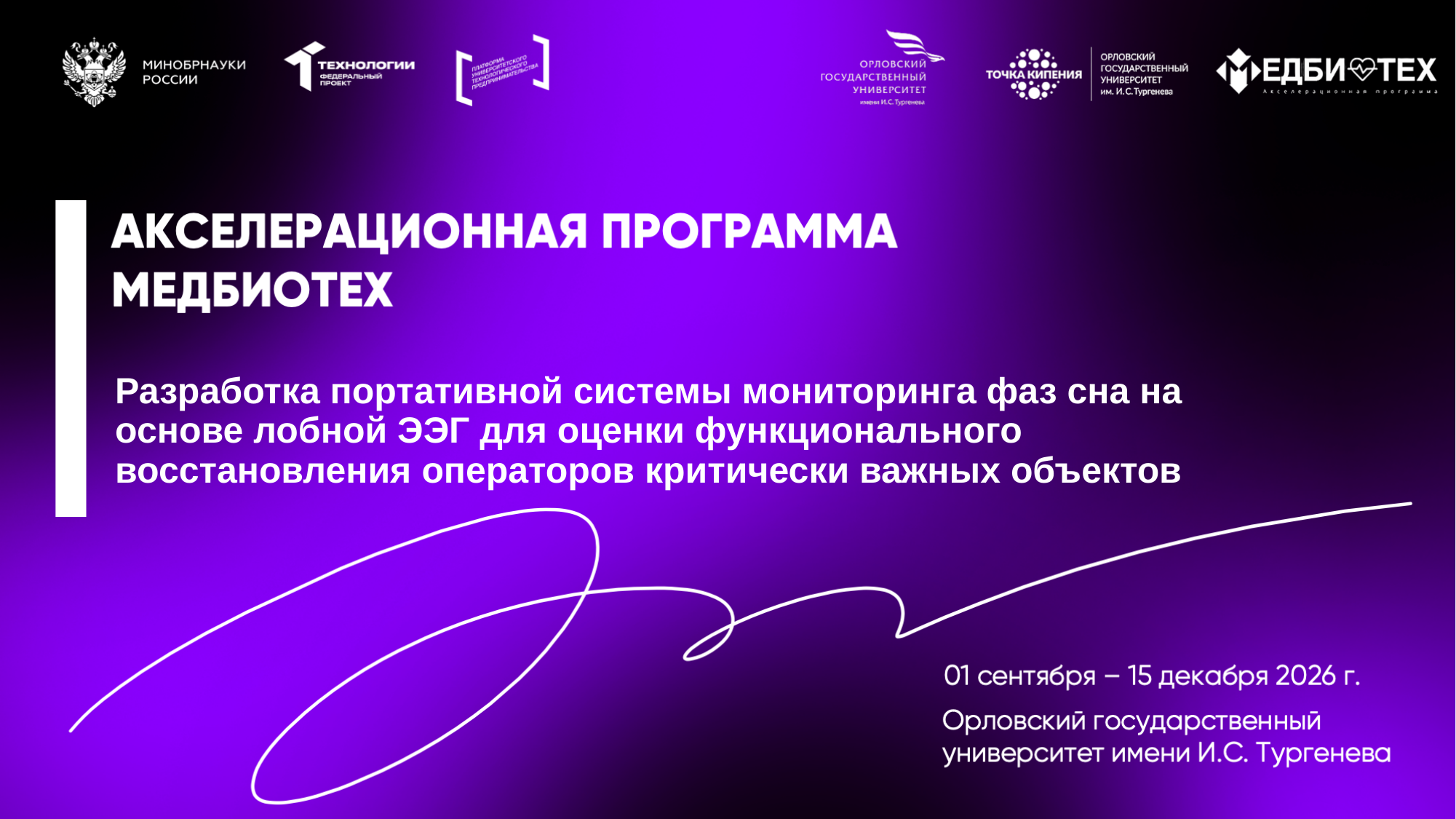

Разработка портативной системы мониторинга фаз сна на основе лобной ЭЭГ для оценки функционального восстановления операторов критически важных объектов